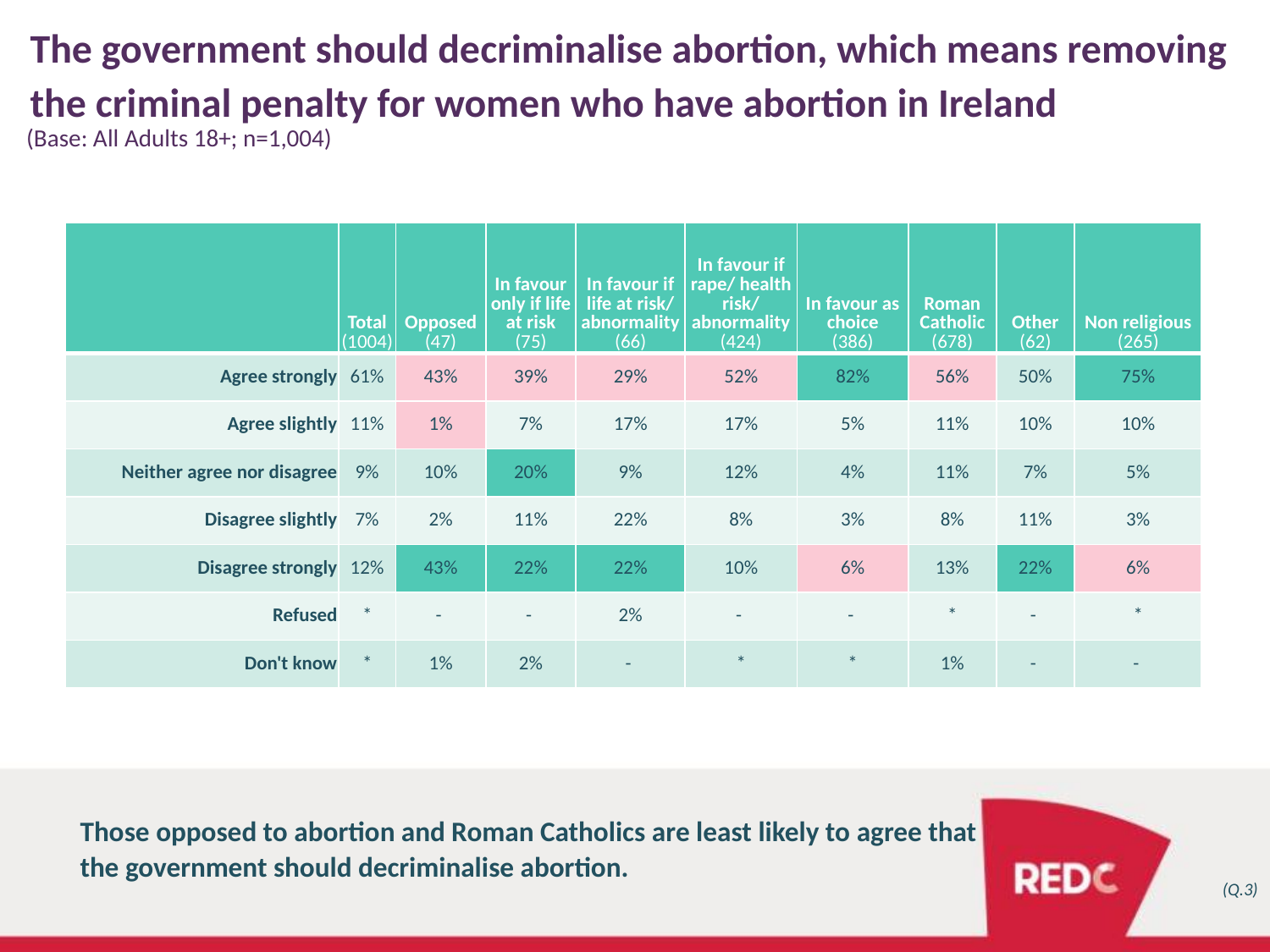

The government should decriminalise abortion, which means removing
the criminal penalty for women who have abortion in Ireland
(Base: All Adults 18+; n=1,004)
|  | Total (1004) | Opposed (47) | In favour only if life at risk (75) | In favour if life at risk/ abnormality (66) | In favour if rape/ health risk/ abnormality (424) | In favour as choice (386) | Roman Catholic (678) | Other (62) | Non religious (265) |
| --- | --- | --- | --- | --- | --- | --- | --- | --- | --- |
| Agree strongly | 61% | 43% | 39% | 29% | 52% | 82% | 56% | 50% | 75% |
| Agree slightly | 11% | 1% | 7% | 17% | 17% | 5% | 11% | 10% | 10% |
| Neither agree nor disagree | 9% | 10% | 20% | 9% | 12% | 4% | 11% | 7% | 5% |
| Disagree slightly | 7% | 2% | 11% | 22% | 8% | 3% | 8% | 11% | 3% |
| Disagree strongly | 12% | 43% | 22% | 22% | 10% | 6% | 13% | 22% | 6% |
| Refused | \* | - | - | 2% | - | - | \* | - | \* |
| Don't know | \* | 1% | 2% | - | \* | \* | 1% | - | - |
Those opposed to abortion and Roman Catholics are least likely to agree that the government should decriminalise abortion.
(Q.3)